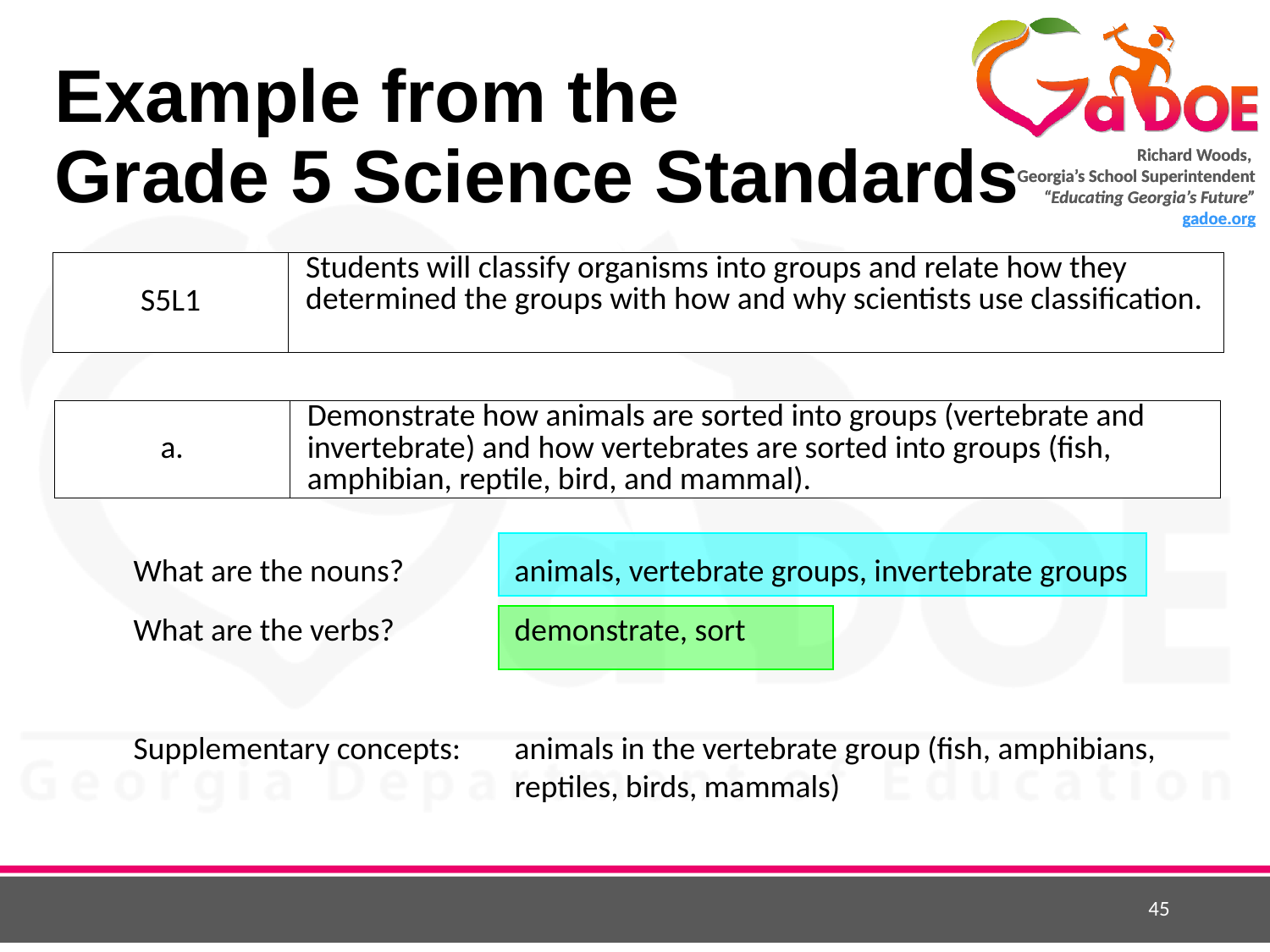

# Example from the Grade 5 Science Standards
| S5L1 | Students will classify organisms into groups and relate how they determined the groups with how and why scientists use classification. |
| --- | --- |
| a. | Demonstrate how animals are sorted into groups (vertebrate and invertebrate) and how vertebrates are sorted into groups (fish, amphibian, reptile, bird, and mammal). |
| --- | --- |

What are the nouns?	animals, vertebrate groups, invertebrate groups
What are the verbs?	demonstrate, sort

Supplementary concepts:	animals in the vertebrate group (fish, amphibians, 			reptiles, birds, mammals)

45